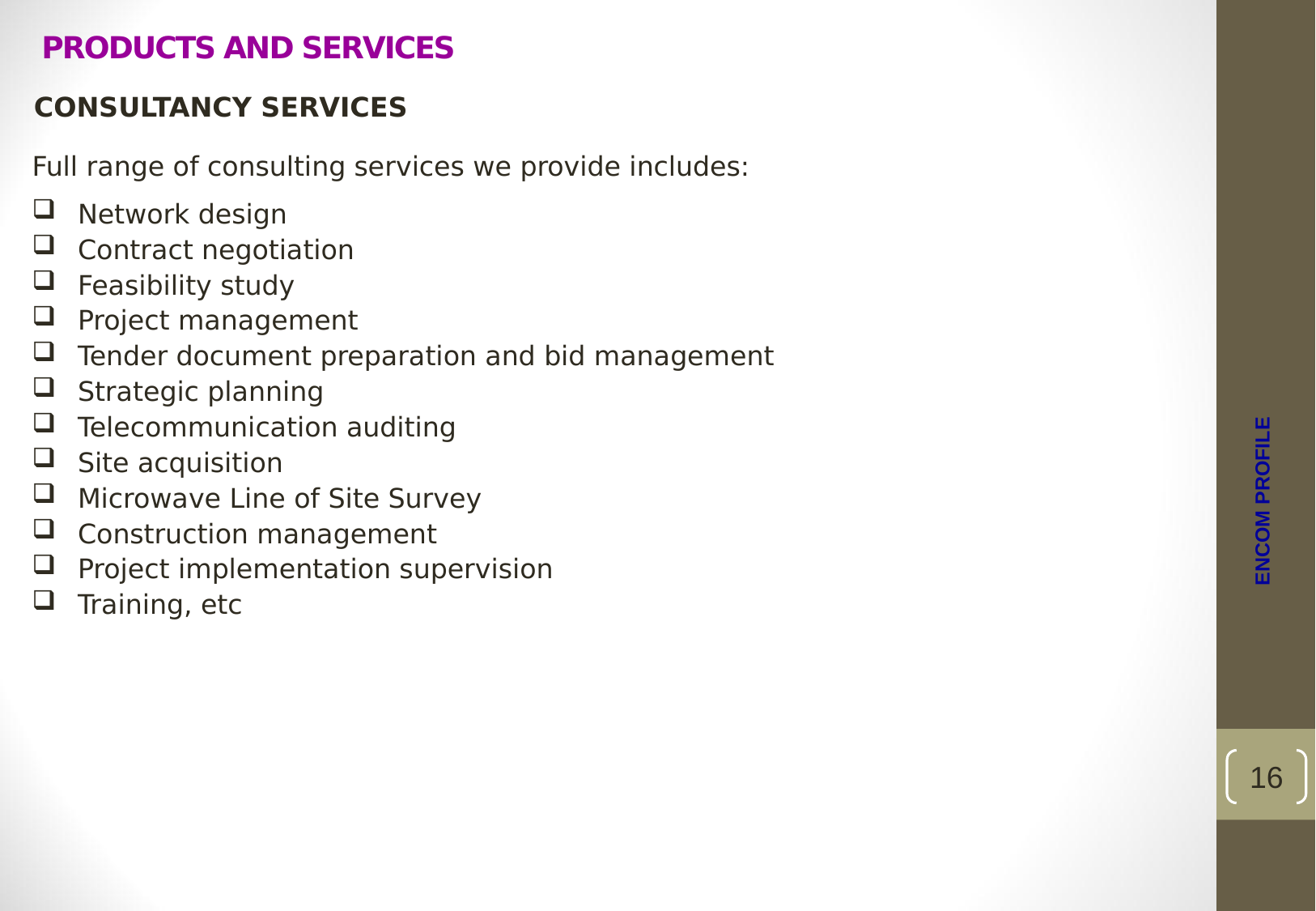

PRODUCTS AND SERVICES
CONSULTANCY SERVICES
Full range of consulting services we provide includes:

  Network design
  Contract negotiation
  Feasibility study
  Project management
  Tender document preparation and bid management
  Strategic planning
  Telecommunication auditing
  Site acquisition
  Microwave Line of Site Survey
  Construction management
  Project implementation supervision
  Training, etc
ENCOM PROFILE
16